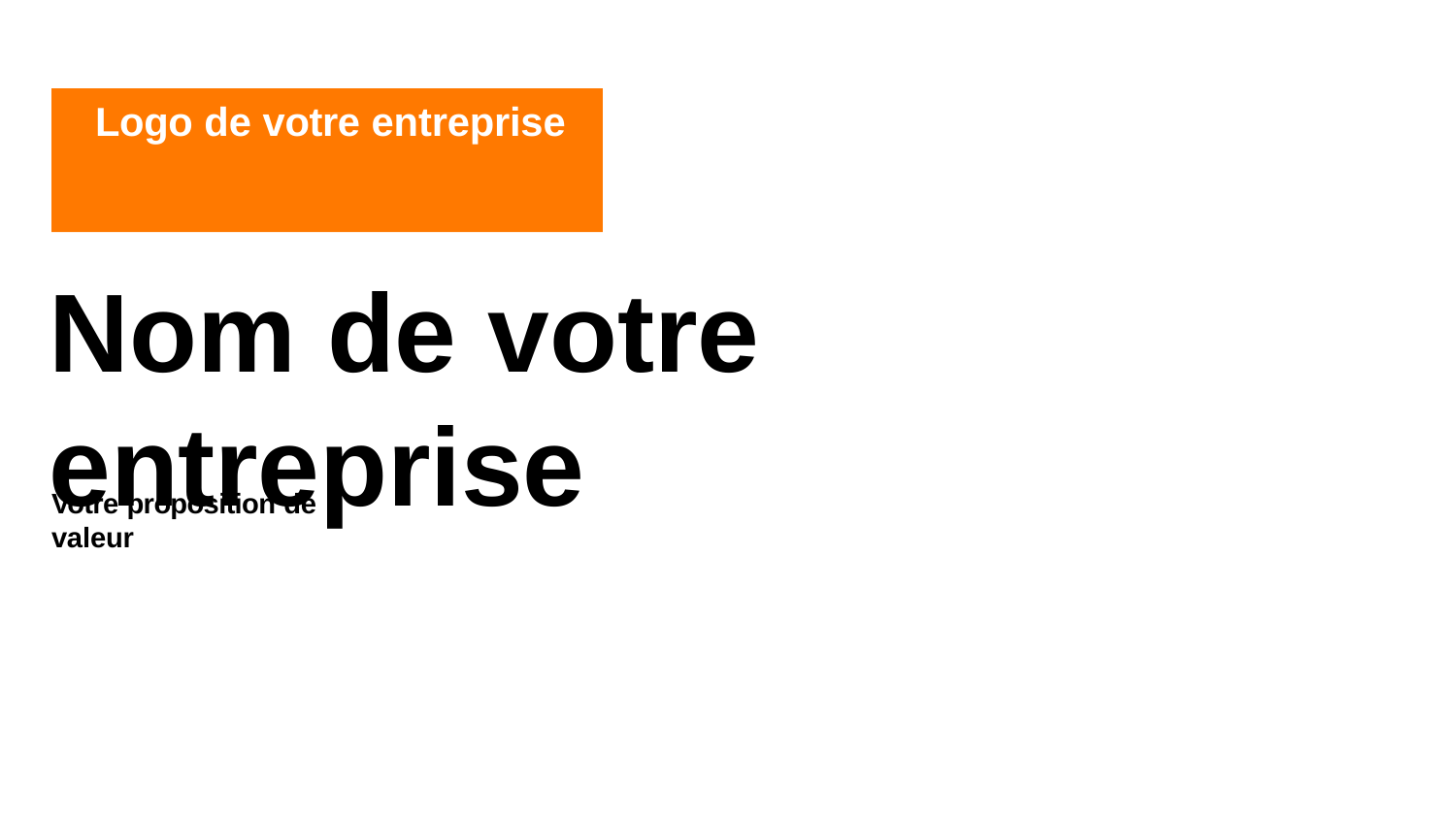

# Logo de votre entreprise
Nom de votre entreprise
Votre proposition de valeur